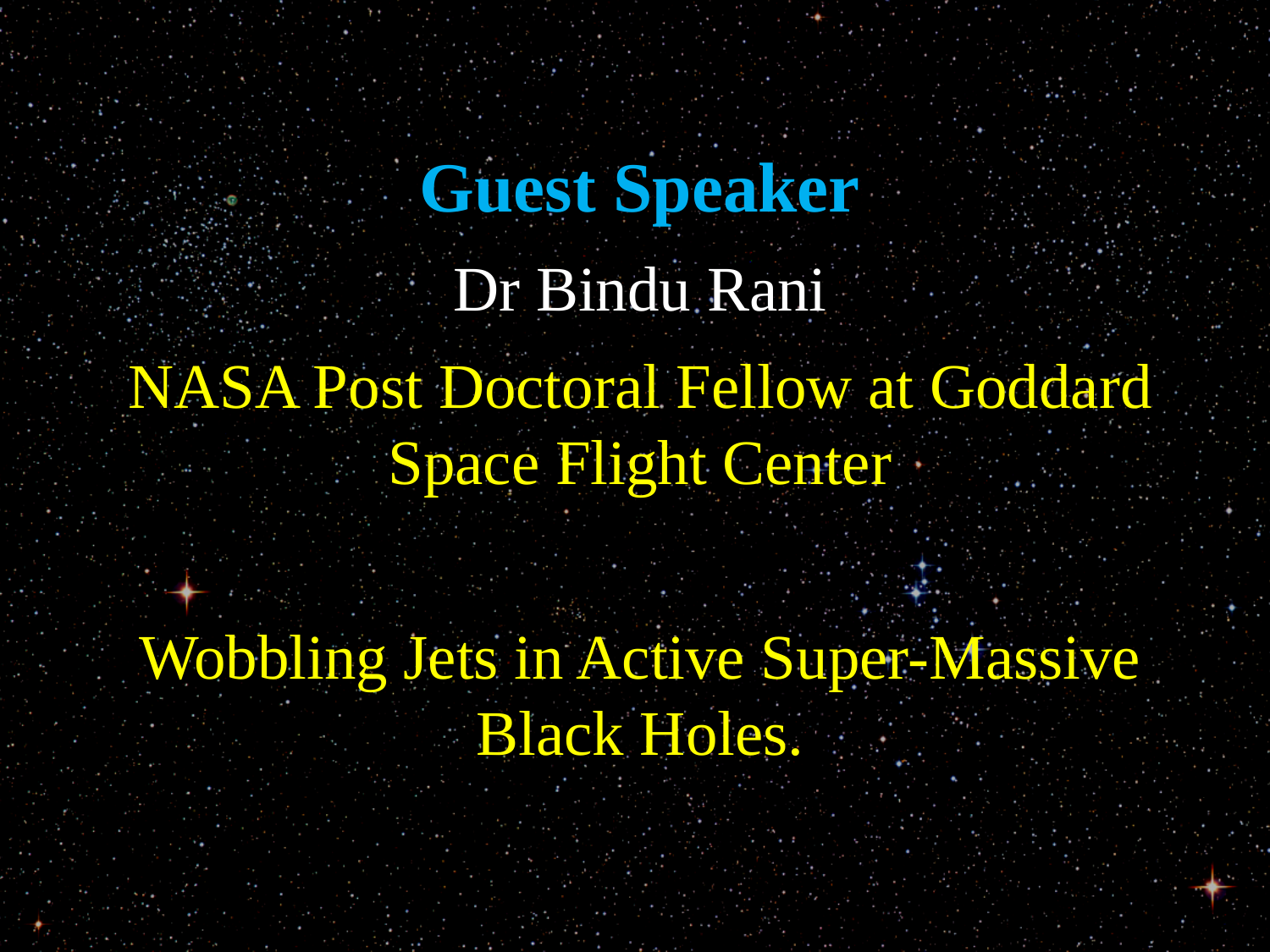

Guest Speaker
Dr Bindu Rani
NASA Post Doctoral Fellow at Goddard Space Flight Center

Wobbling Jets in Active Super-Massive Black Holes.